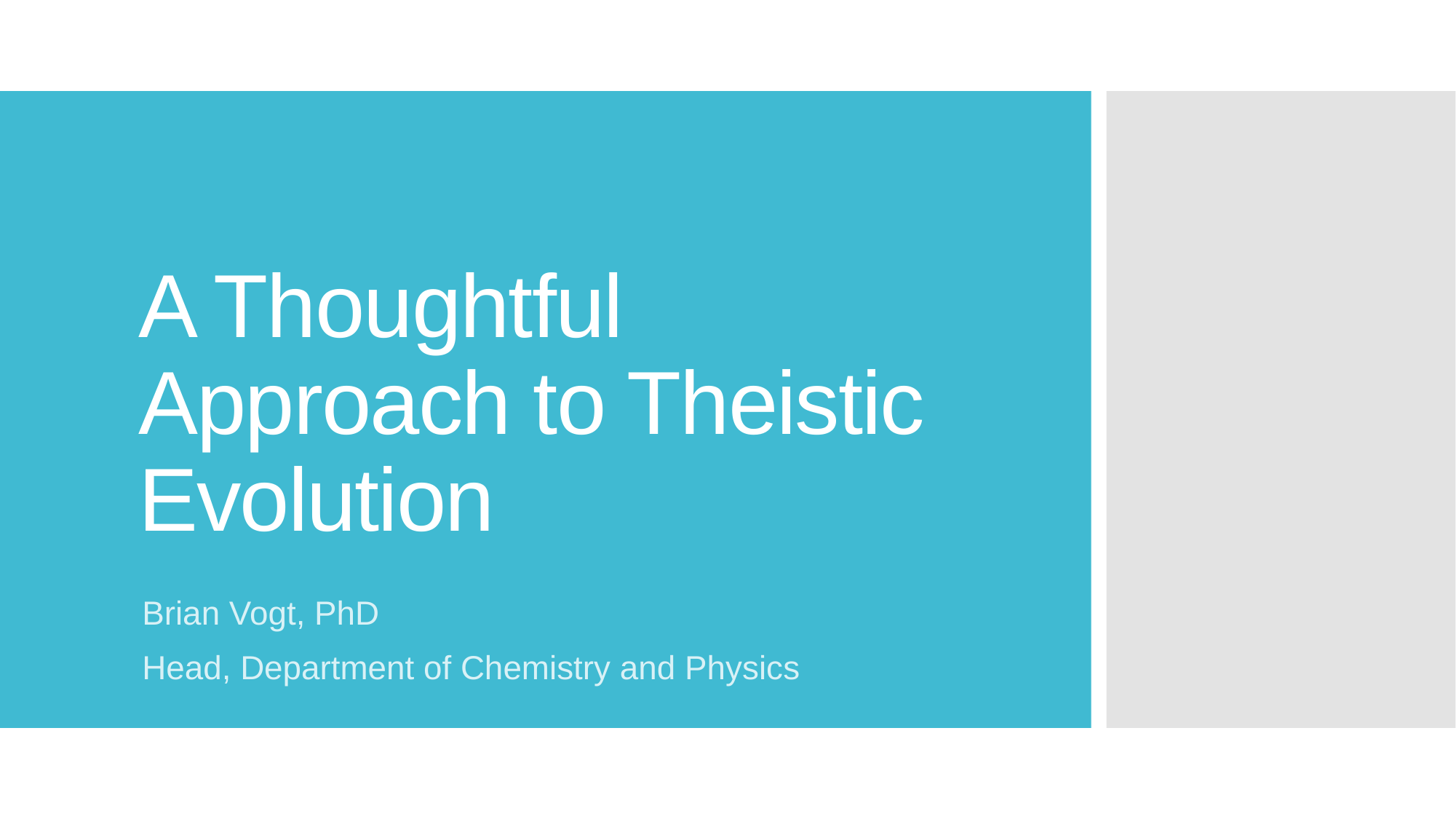

# A Thoughtful Approach to Theistic Evolution
Brian Vogt, PhD
Head, Department of Chemistry and Physics